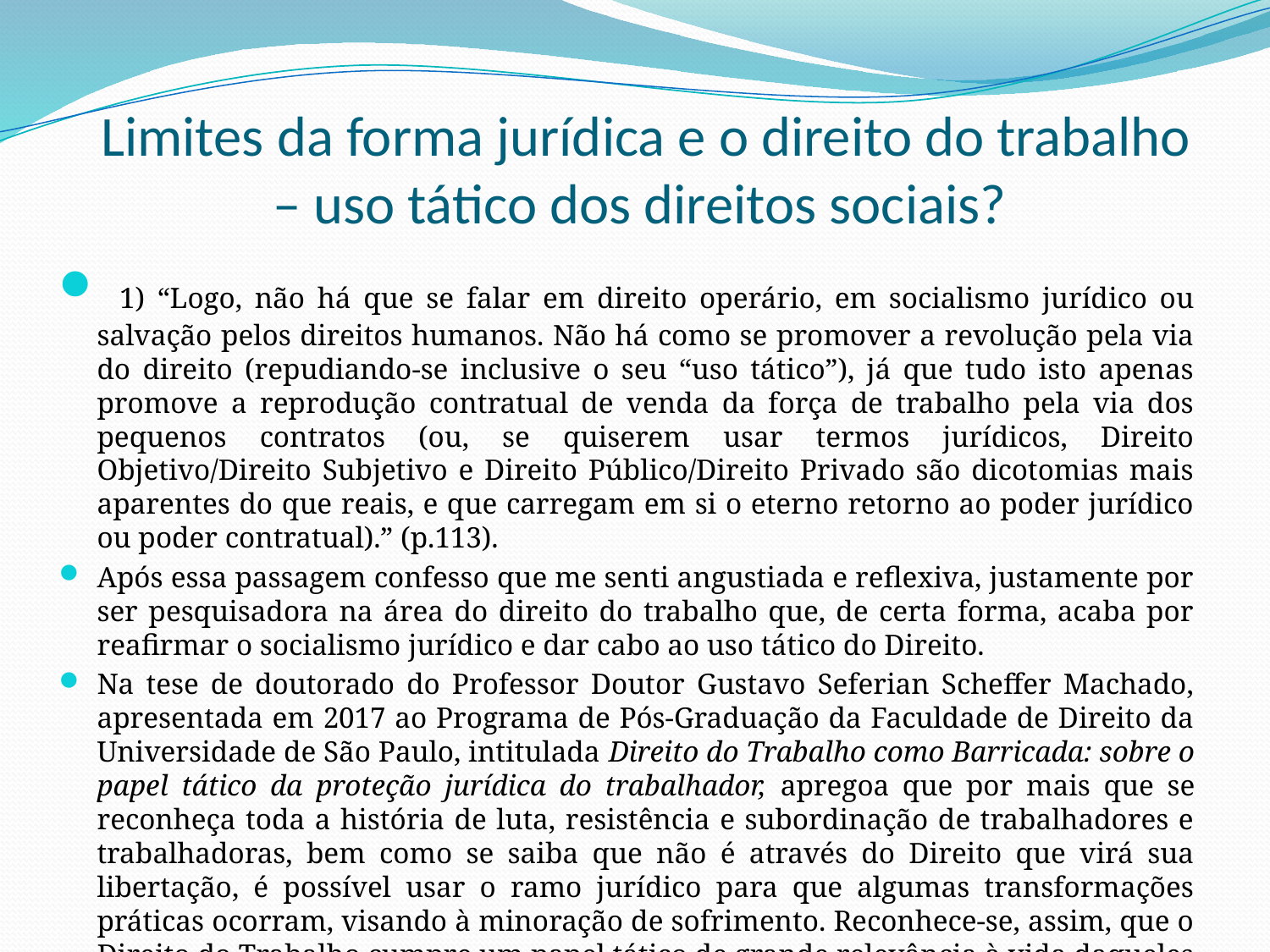

# Limites da forma jurídica e o direito do trabalho – uso tático dos direitos sociais?
 1) “Logo, não há que se falar em direito operário, em socialismo jurídico ou salvação pelos direitos humanos. Não há como se promover a revolução pela via do direito (repudiando-se inclusive o seu “uso tático”), já que tudo isto apenas promove a reprodução contratual de venda da força de trabalho pela via dos pequenos contratos (ou, se quiserem usar termos jurídicos, Direito Objetivo/Direito Subjetivo e Direito Público/Direito Privado são dicotomias mais aparentes do que reais, e que carregam em si o eterno retorno ao poder jurídico ou poder contratual).” (p.113).
Após essa passagem confesso que me senti angustiada e reflexiva, justamente por ser pesquisadora na área do direito do trabalho que, de certa forma, acaba por reafirmar o socialismo jurídico e dar cabo ao uso tático do Direito.
Na tese de doutorado do Professor Doutor Gustavo Seferian Scheffer Machado, apresentada em 2017 ao Programa de Pós-Graduação da Faculdade de Direito da Universidade de São Paulo, intitulada Direito do Trabalho como Barricada: sobre o papel tático da proteção jurídica do trabalhador, apregoa que por mais que se reconheça toda a história de luta, resistência e subordinação de trabalhadores e trabalhadoras, bem como se saiba que não é através do Direito que virá sua libertação, é possível usar o ramo jurídico para que algumas transformações práticas ocorram, visando à minoração de sofrimento. Reconhece-se, assim, que o Direito do Trabalho cumpre um papel tático de grande relevância à vida daqueles e daquelas que trabalham.